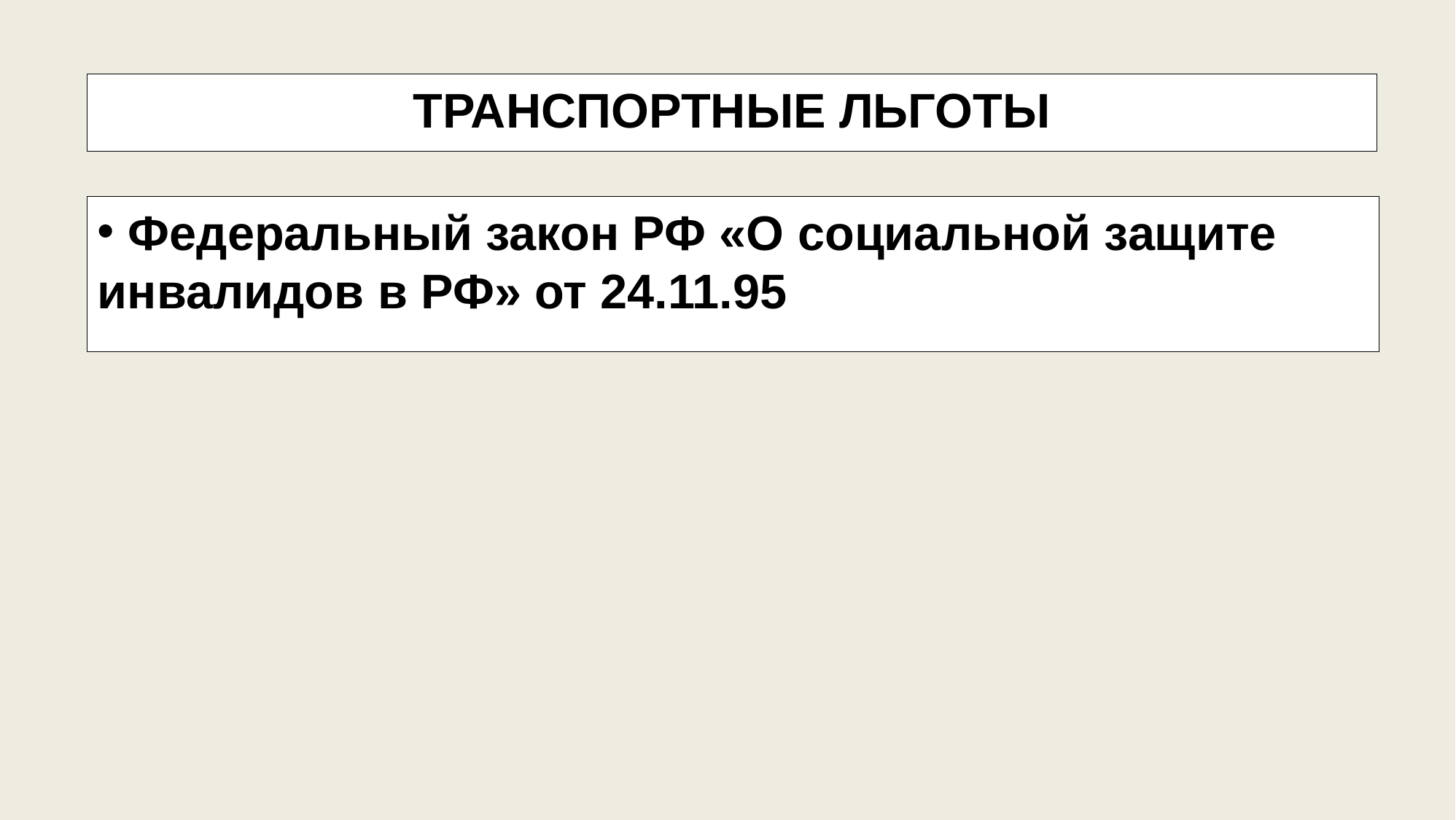

ТРАНСПОРТНЫЕ ЛЬГОТЫ
 Федеральный закон РФ «О социальной защите инвалидов в РФ» от 24.11.95